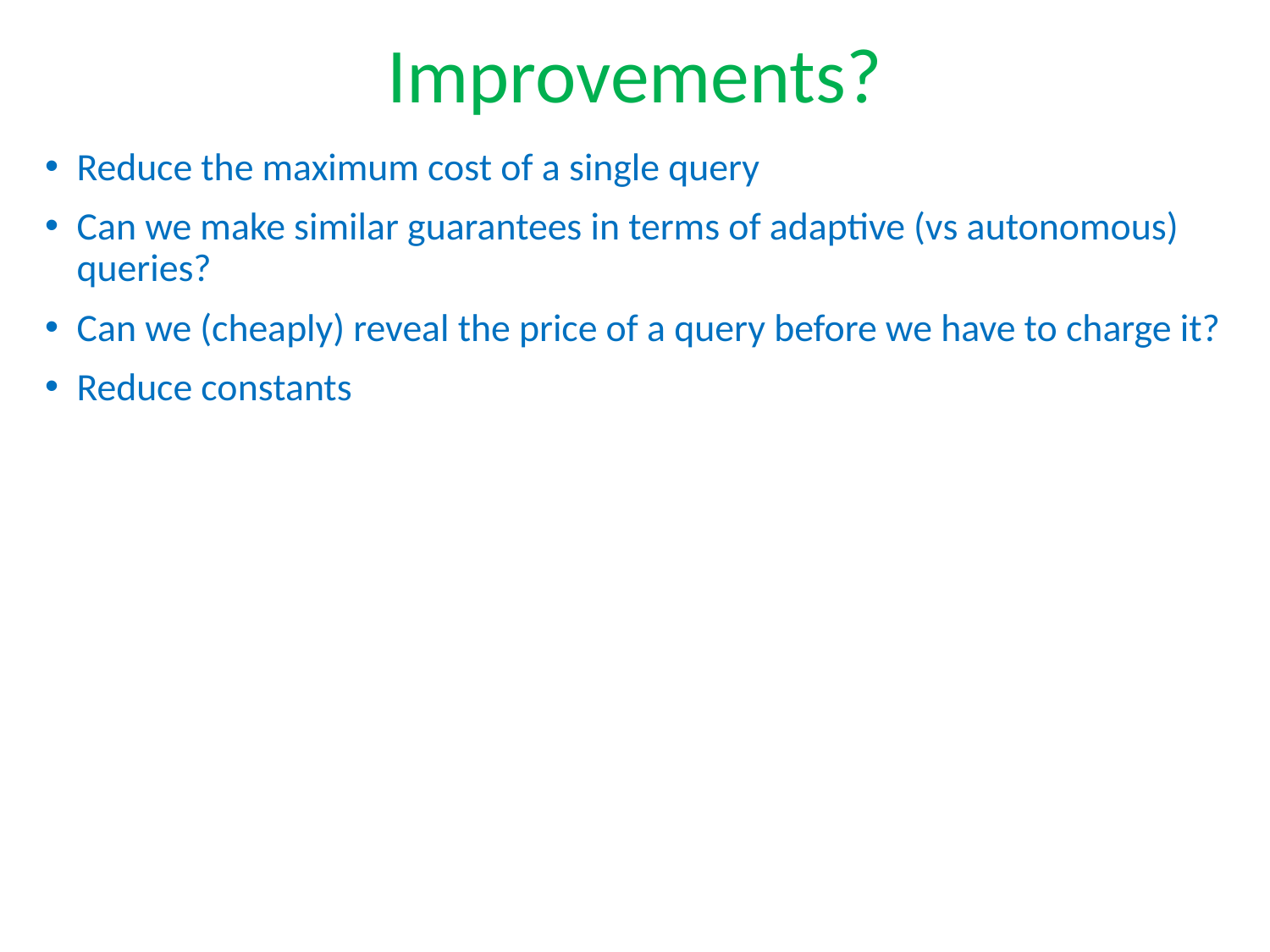

# Improvements?
Reduce the maximum cost of a single query
Can we make similar guarantees in terms of adaptive (vs autonomous) queries?
Can we (cheaply) reveal the price of a query before we have to charge it?
Reduce constants